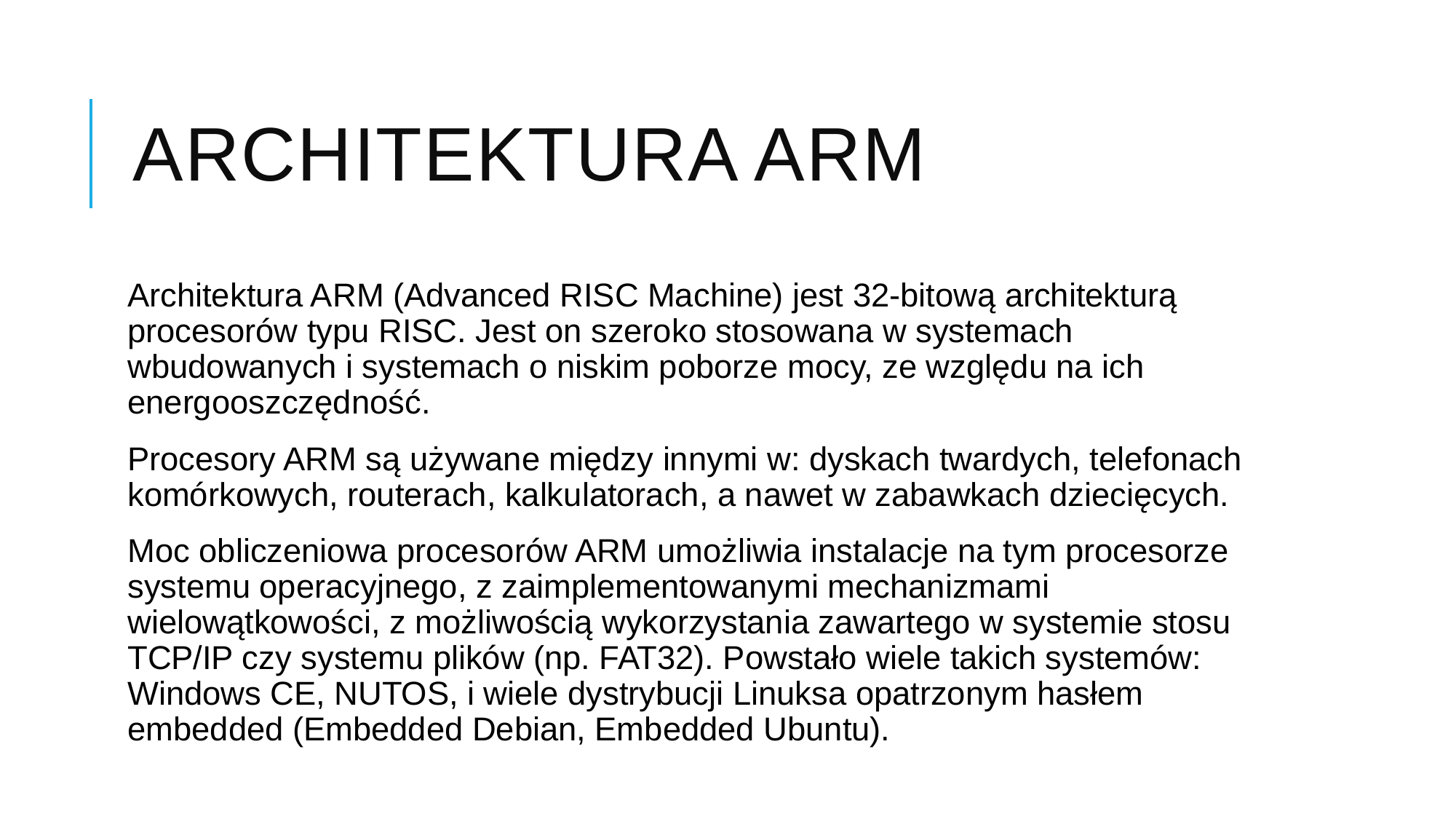

# Architektura ARM
Architektura ARM (Advanced RISC Machine) jest 32-bitową architekturą procesorów typu RISC. Jest on szeroko stosowana w systemach wbudowanych i systemach o niskim poborze mocy, ze względu na ich energooszczędność.
Procesory ARM są używane między innymi w: dyskach twardych, telefonach komórkowych, routerach, kalkulatorach, a nawet w zabawkach dziecięcych.
Moc obliczeniowa procesorów ARM umożliwia instalacje na tym procesorze systemu operacyjnego, z zaimplementowanymi mechanizmami wielowątkowości, z możliwością wykorzystania zawartego w systemie stosu TCP/IP czy systemu plików (np. FAT32). Powstało wiele takich systemów: Windows CE, NUTOS, i wiele dystrybucji Linuksa opatrzonym hasłem embedded (Embedded Debian, Embedded Ubuntu).